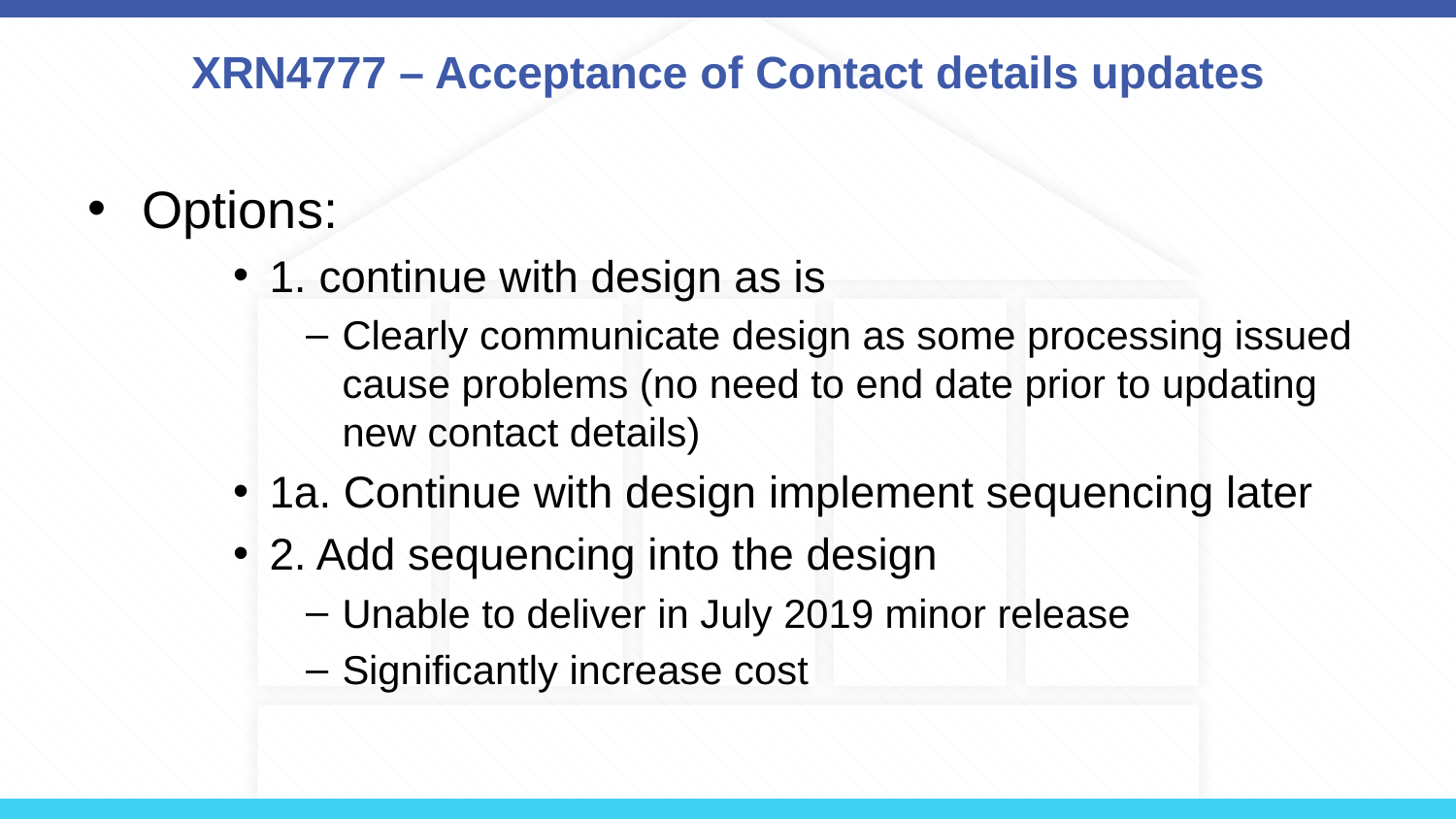

# XRN4777 – Acceptance of Contact details updates
Options:
1. continue with design as is
Clearly communicate design as some processing issued cause problems (no need to end date prior to updating new contact details)
1a. Continue with design implement sequencing later
2. Add sequencing into the design
Unable to deliver in July 2019 minor release
Significantly increase cost